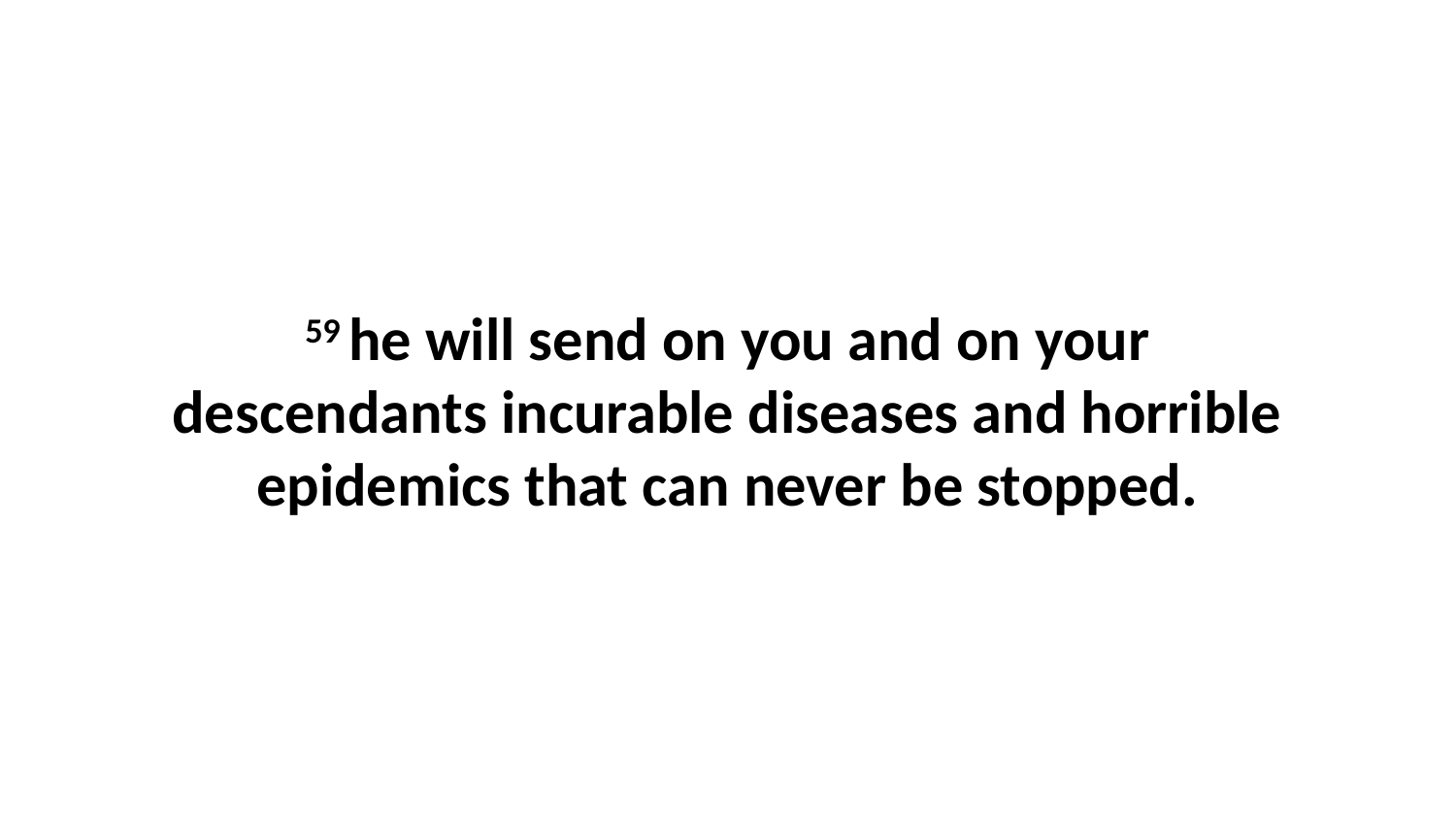

59 he will send on you and on your descendants incurable diseases and horrible epidemics that can never be stopped.